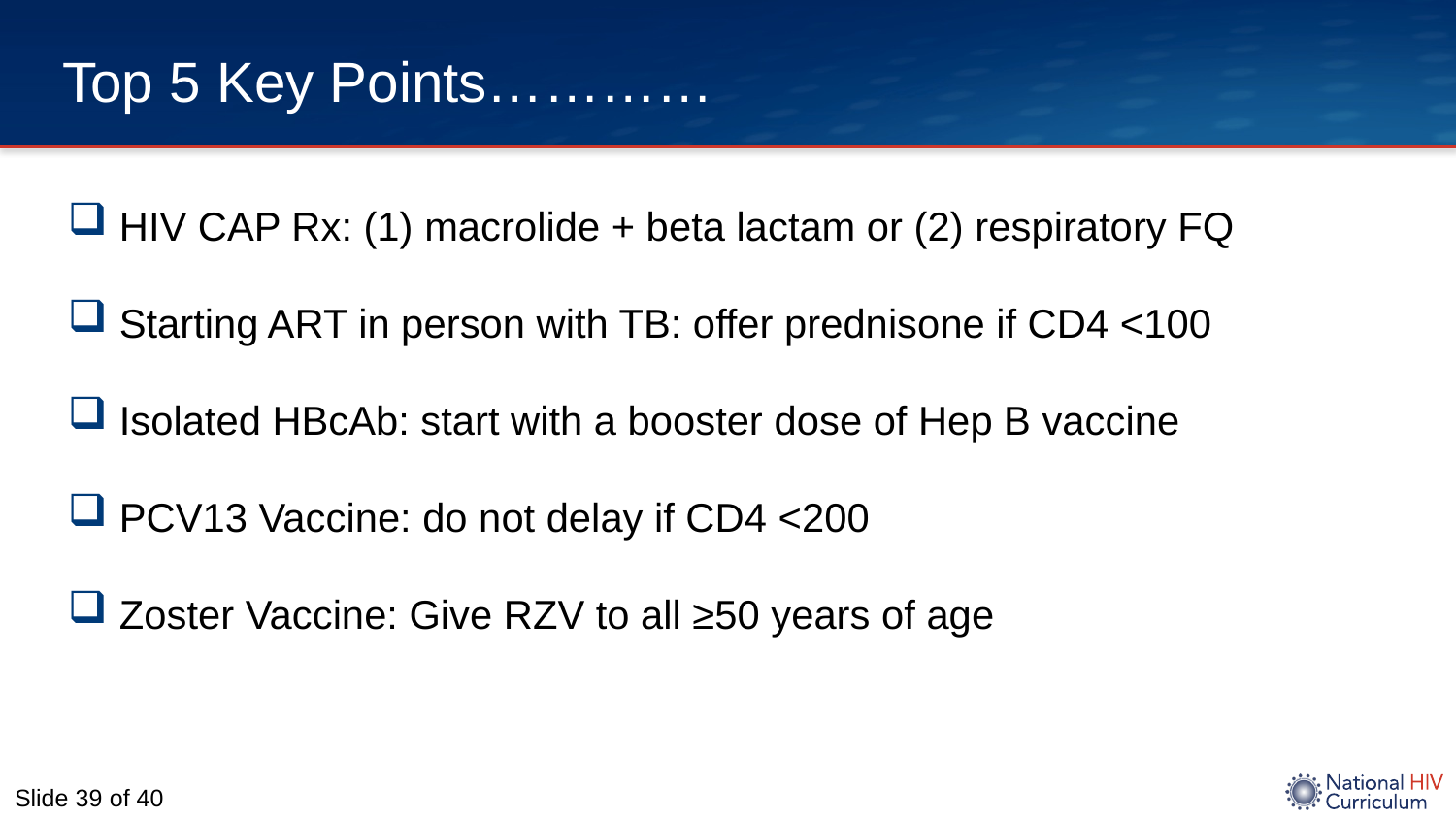

# Top 5 Key Points…………
 HIV CAP Rx: (1) macrolide + beta lactam or (2) respiratory FQ
 Starting ART in person with TB: offer prednisone if CD4 <100
 Isolated HBcAb: start with a booster dose of Hep B vaccine
 PCV13 Vaccine: do not delay if CD4 <200
 Zoster Vaccine: Give RZV to all ≥50 years of age

Slide 39 of 40